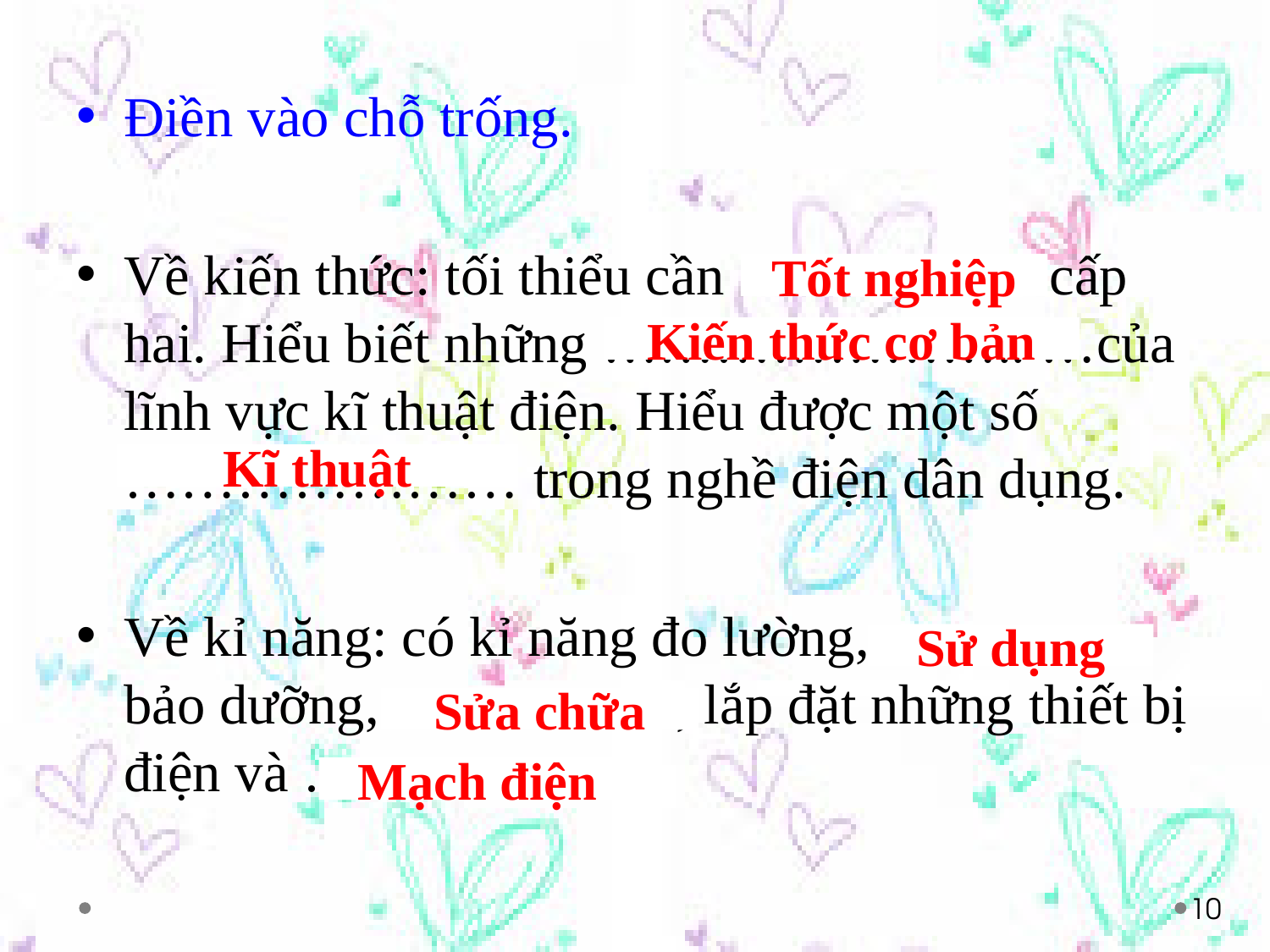

Điền vào chỗ trống.

Về kiến thức: tối thiểu cần ……… …….cấp hai. Hiểu biết những ………………….. …của lĩnh vực kĩ thuật điện. Hiểu được một số ………………… trong nghề điện dân dụng.

Về kỉ năng: có kỉ năng đo lường,…………., bảo dưỡng, ……………, lắp đặt những thiết bị điện và …………
Tốt nghiệp
Kiến thức cơ bản
Kĩ thuật
Sử dụng
Sửa chữa
Mạch điện
10